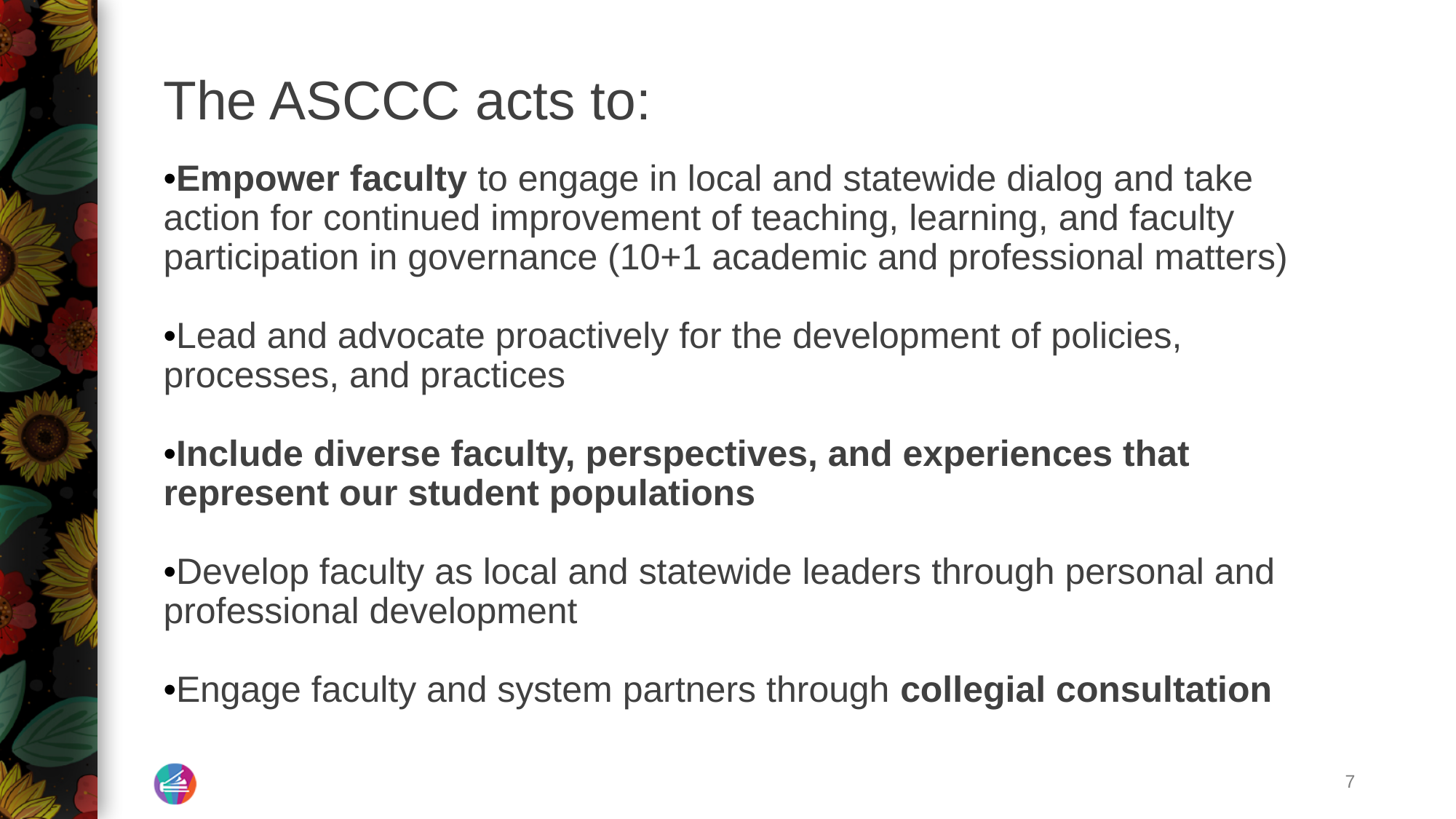

# The ASCCC acts to:
•Empower faculty to engage in local and statewide dialog and take action for continued improvement of teaching, learning, and faculty participation in governance (10+1 academic and professional matters)

•Lead and advocate proactively for the development of policies, processes, and practices

•Include diverse faculty, perspectives, and experiences that represent our student populations

•Develop faculty as local and statewide leaders through personal and professional development

•Engage faculty and system partners through collegial consultation
7